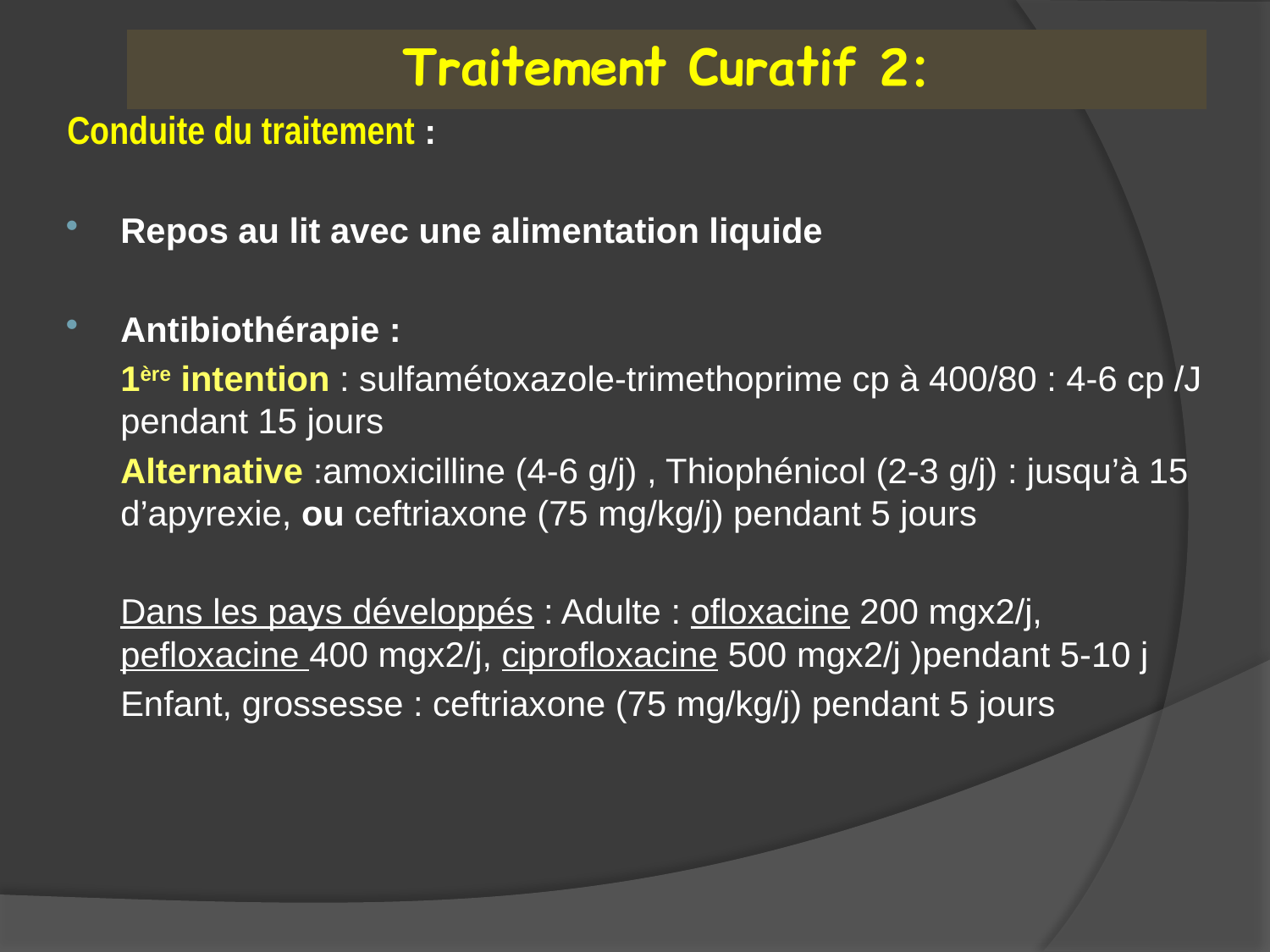

# Traitement Curatif 2:
Conduite du traitement :

Repos au lit avec une alimentation liquide

Antibiothérapie :
	1ère intention : sulfamétoxazole-trimethoprime cp à 400/80 : 4-6 cp /J pendant 15 jours
	Alternative :amoxicilline (4-6 g/j) , Thiophénicol (2-3 g/j) : jusqu’à 15 d’apyrexie, ou ceftriaxone (75 mg/kg/j) pendant 5 jours

	Dans les pays développés : Adulte : ofloxacine 200 mgx2/j,  pefloxacine 400 mgx2/j, ciprofloxacine 500 mgx2/j )pendant 5-10 j
	Enfant, grossesse : ceftriaxone (75 mg/kg/j) pendant 5 jours